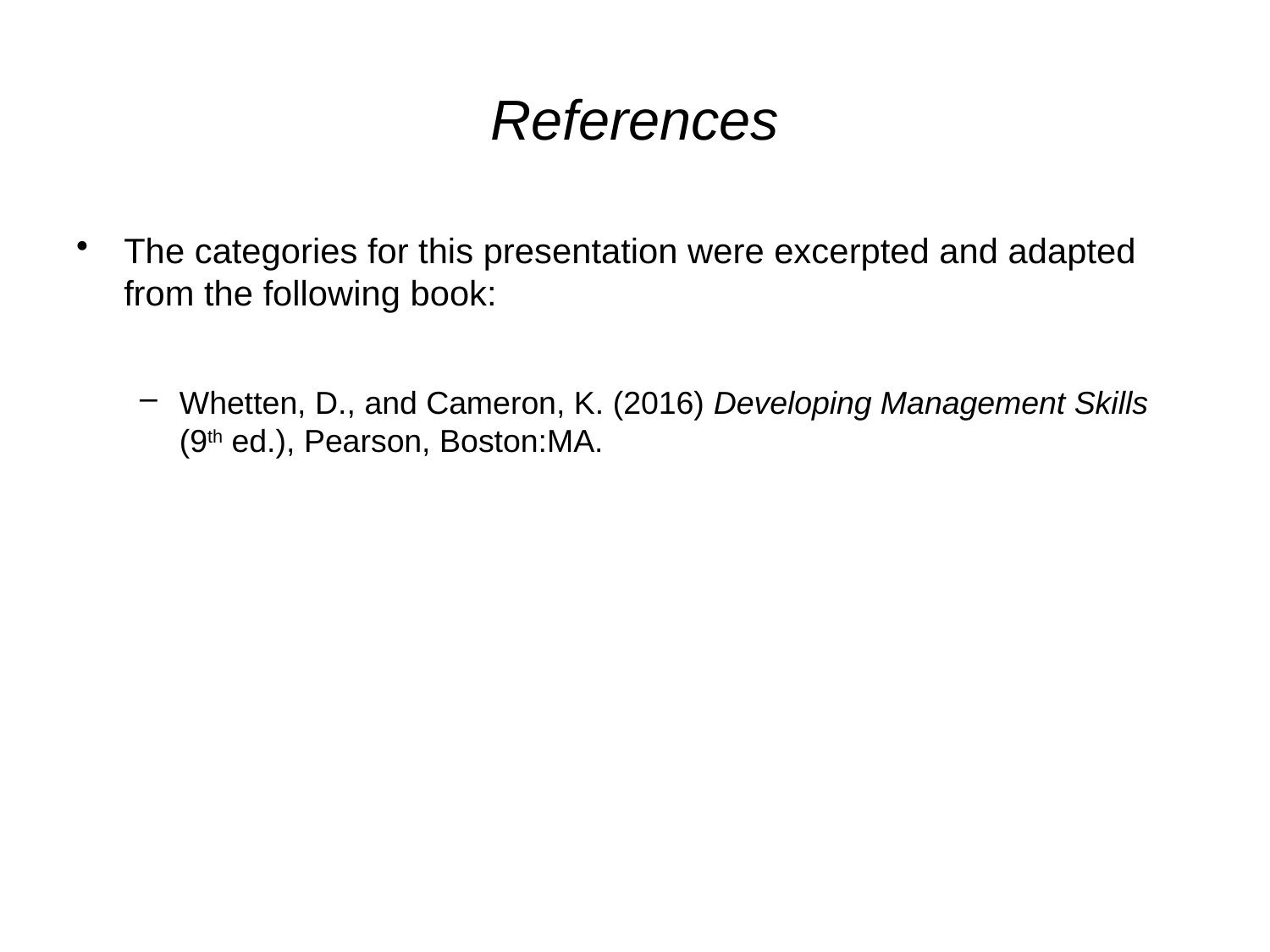

# References
The categories for this presentation were excerpted and adapted from the following book:

Whetten, D., and Cameron, K. (2016) Developing Management Skills (9th ed.), Pearson, Boston:MA.